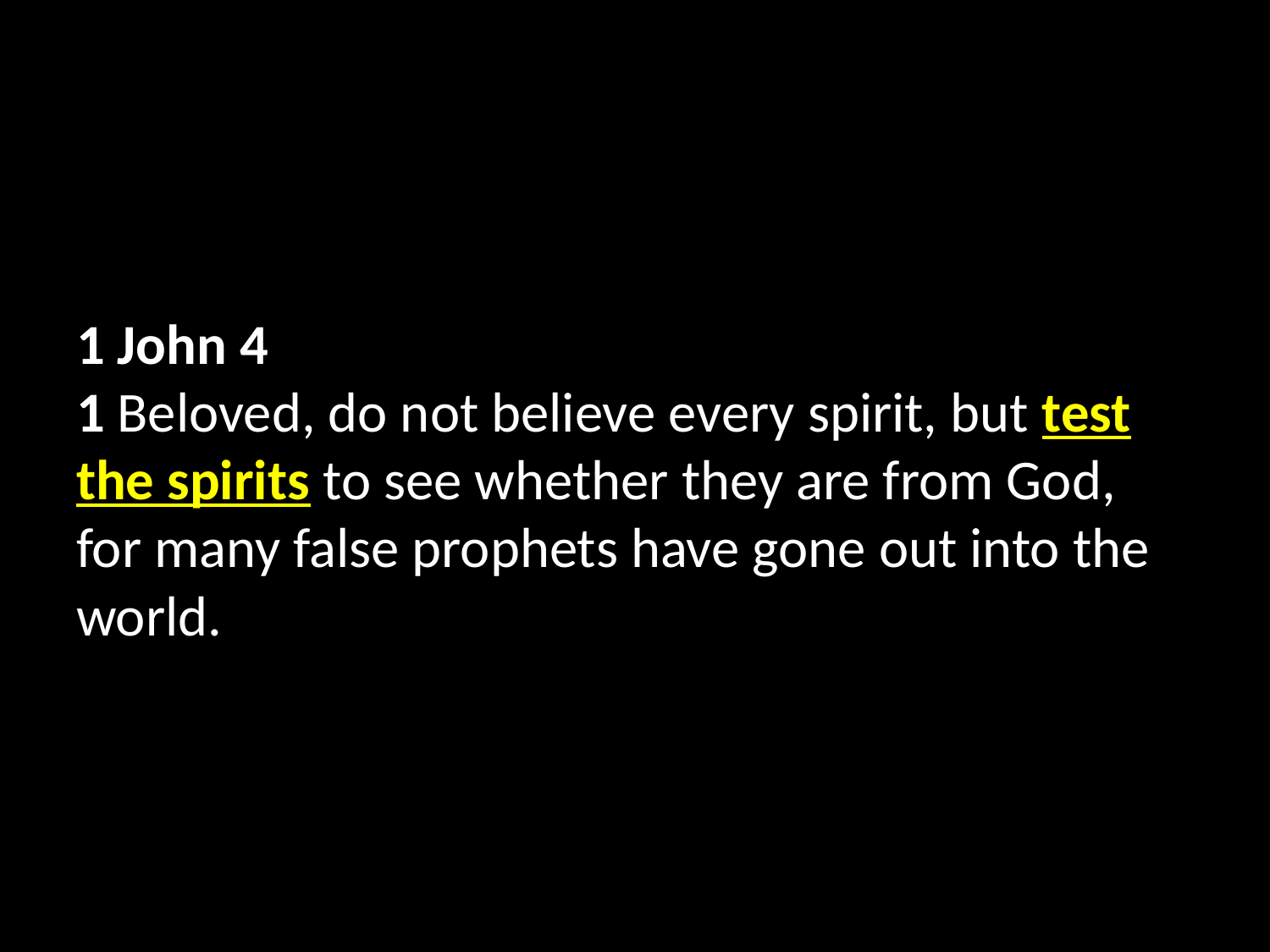

1 John 4
1 Beloved, do not believe every spirit, but test the spirits to see whether they are from God, for many false prophets have gone out into the world.